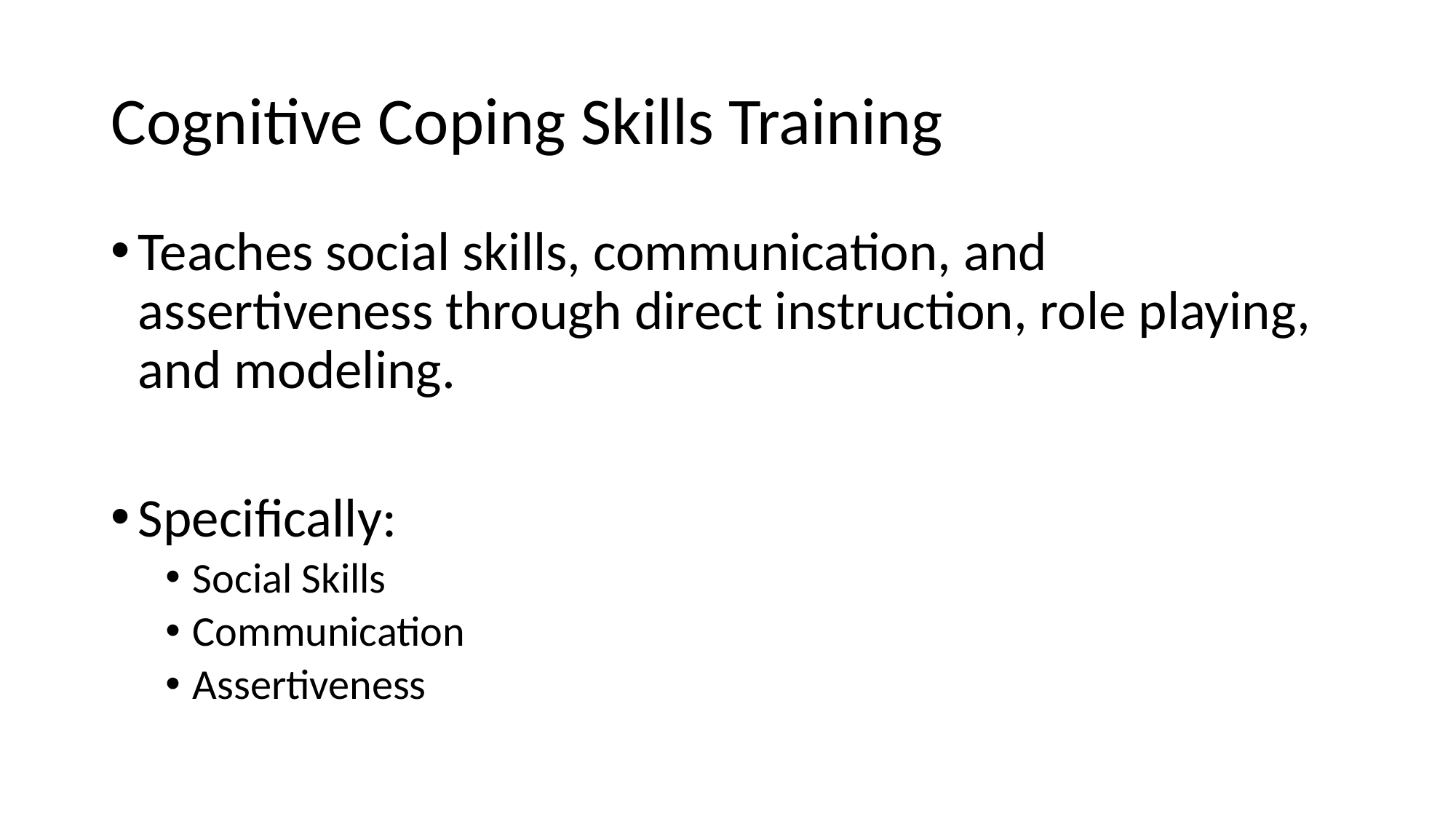

# Cognitive Coping Skills Training
Teaches social skills, communication, and assertiveness through direct instruction, role playing, and modeling.

Specifically:
Social Skills
Communication
Assertiveness